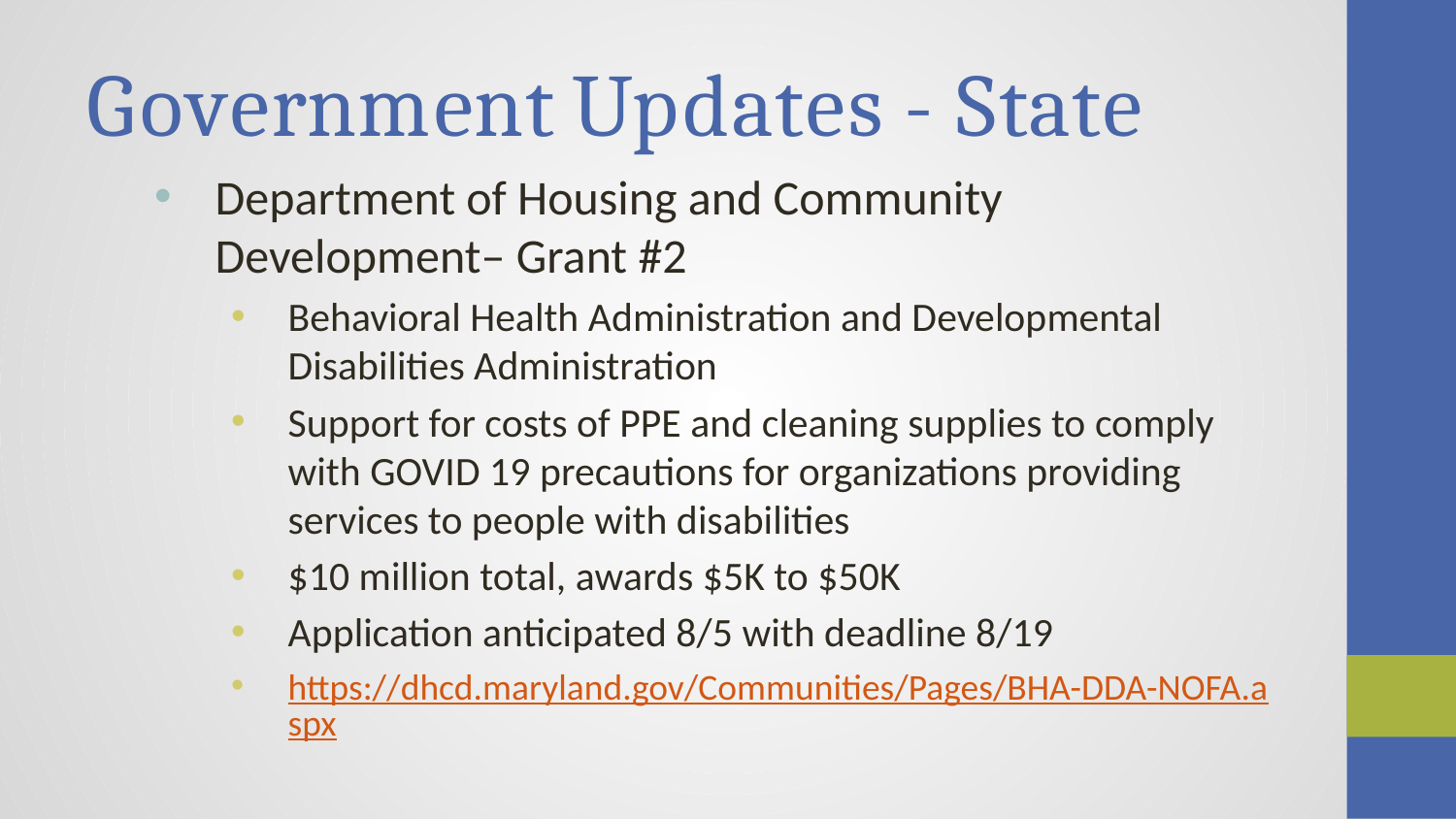

# Government Updates - State
Department of Housing and Community Development– Grant #2
Behavioral Health Administration and Developmental Disabilities Administration
Support for costs of PPE and cleaning supplies to comply with GOVID 19 precautions for organizations providing services to people with disabilities
$10 million total, awards $5K to $50K
Application anticipated 8/5 with deadline 8/19
https://dhcd.maryland.gov/Communities/Pages/BHA-DDA-NOFA.aspx